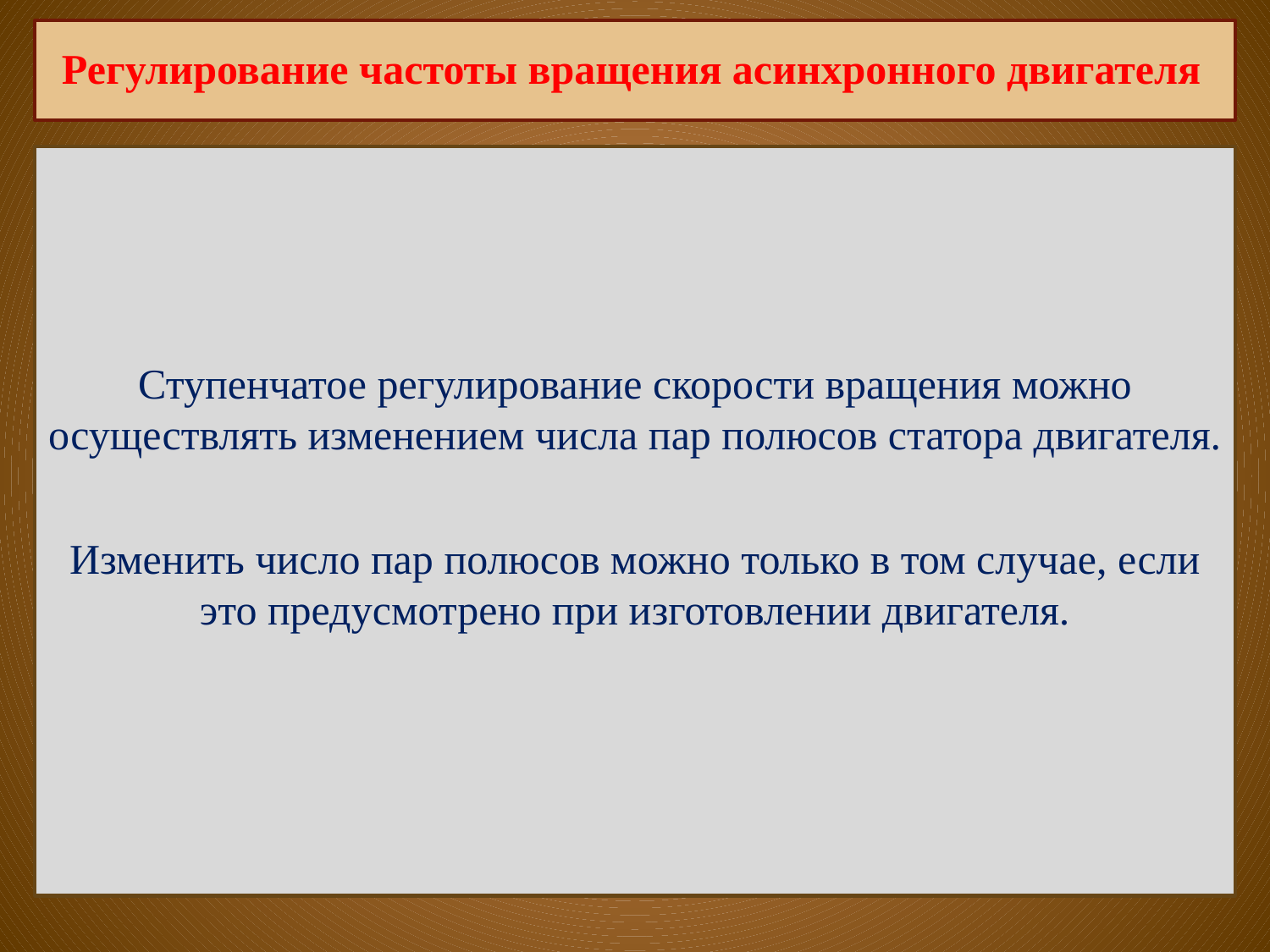

Регулирование частоты вращения асинхронного двигателя

Ступенчатое регулирование скорости вращения можно осуществлять изменением числа пар полюсов статора двигателя.
Изменить число пар полюсов можно только в том случае, если это предусмотрено при изготовлении двигателя.